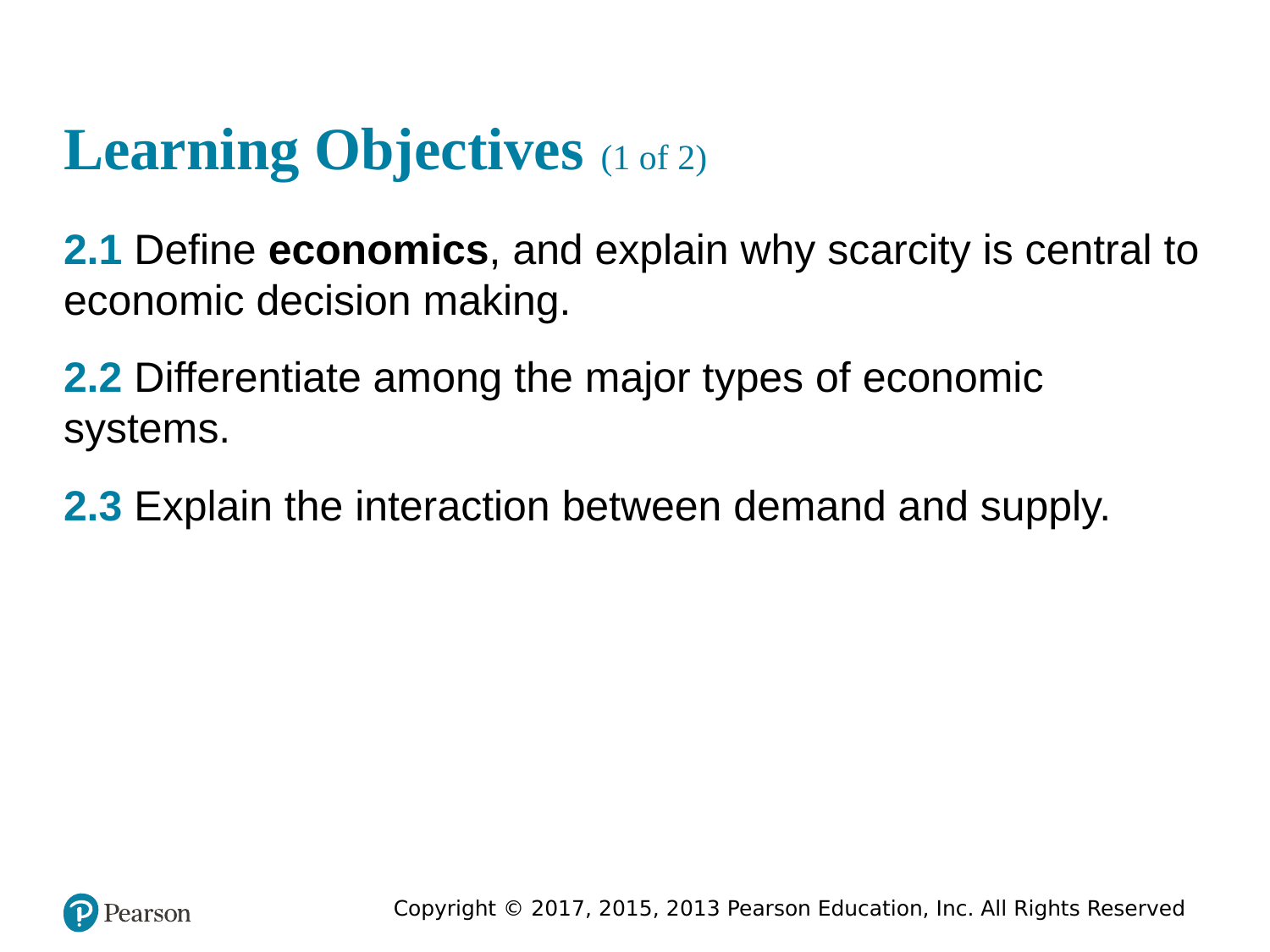

# Learning Objectives (1 of 2)
2.1 Define economics, and explain why scarcity is central to economic decision making.
2.2 Differentiate among the major types of economic systems.
2.3 Explain the interaction between demand and supply.